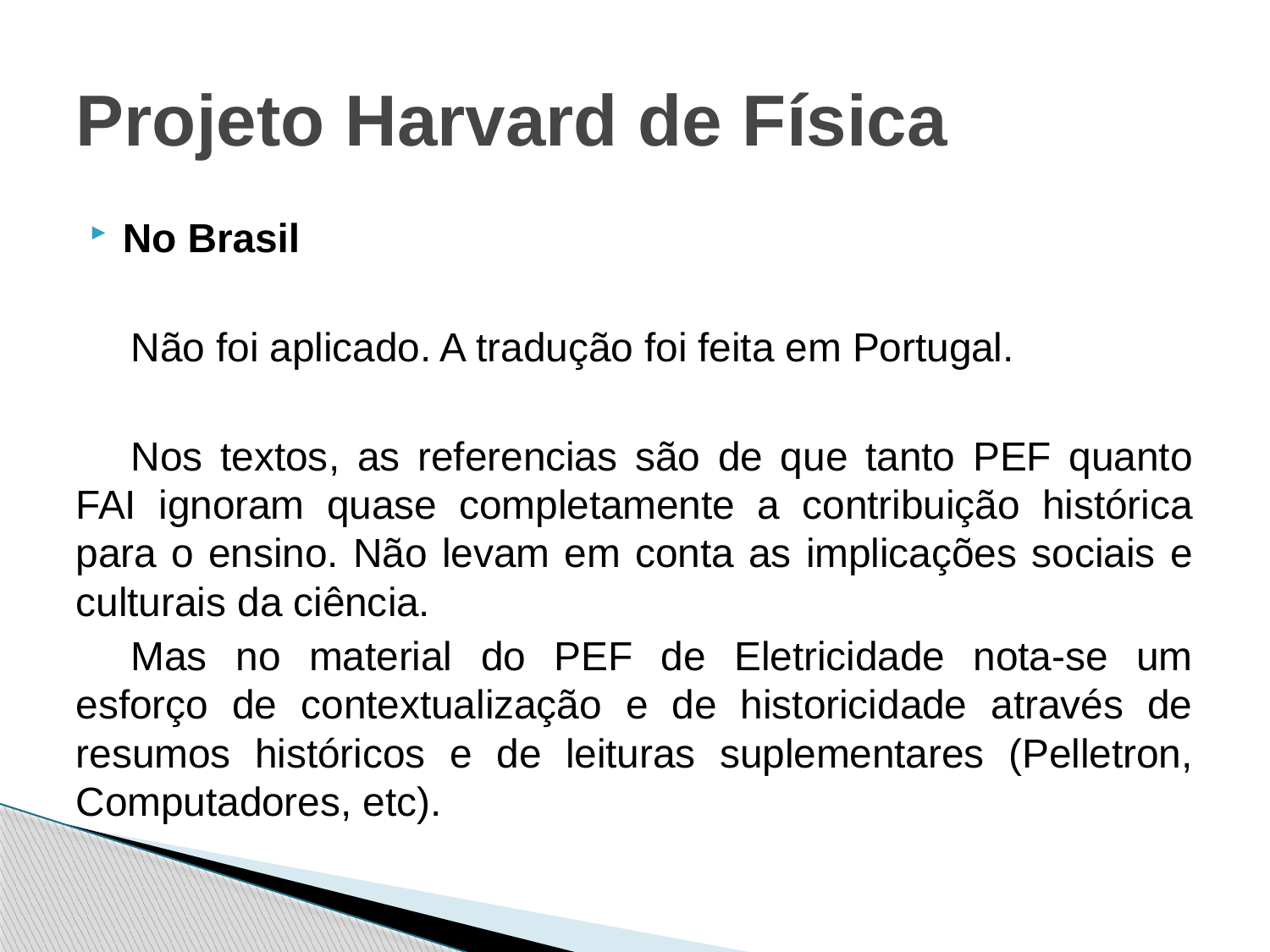

# Projeto Harvard de Física
No Brasil

Não foi aplicado. A tradução foi feita em Portugal.

Nos textos, as referencias são de que tanto PEF quanto FAI ignoram quase completamente a contribuição histórica para o ensino. Não levam em conta as implicações sociais e culturais da ciência.
Mas no material do PEF de Eletricidade nota-se um esforço de contextualização e de historicidade através de resumos históricos e de leituras suplementares (Pelletron, Computadores, etc).